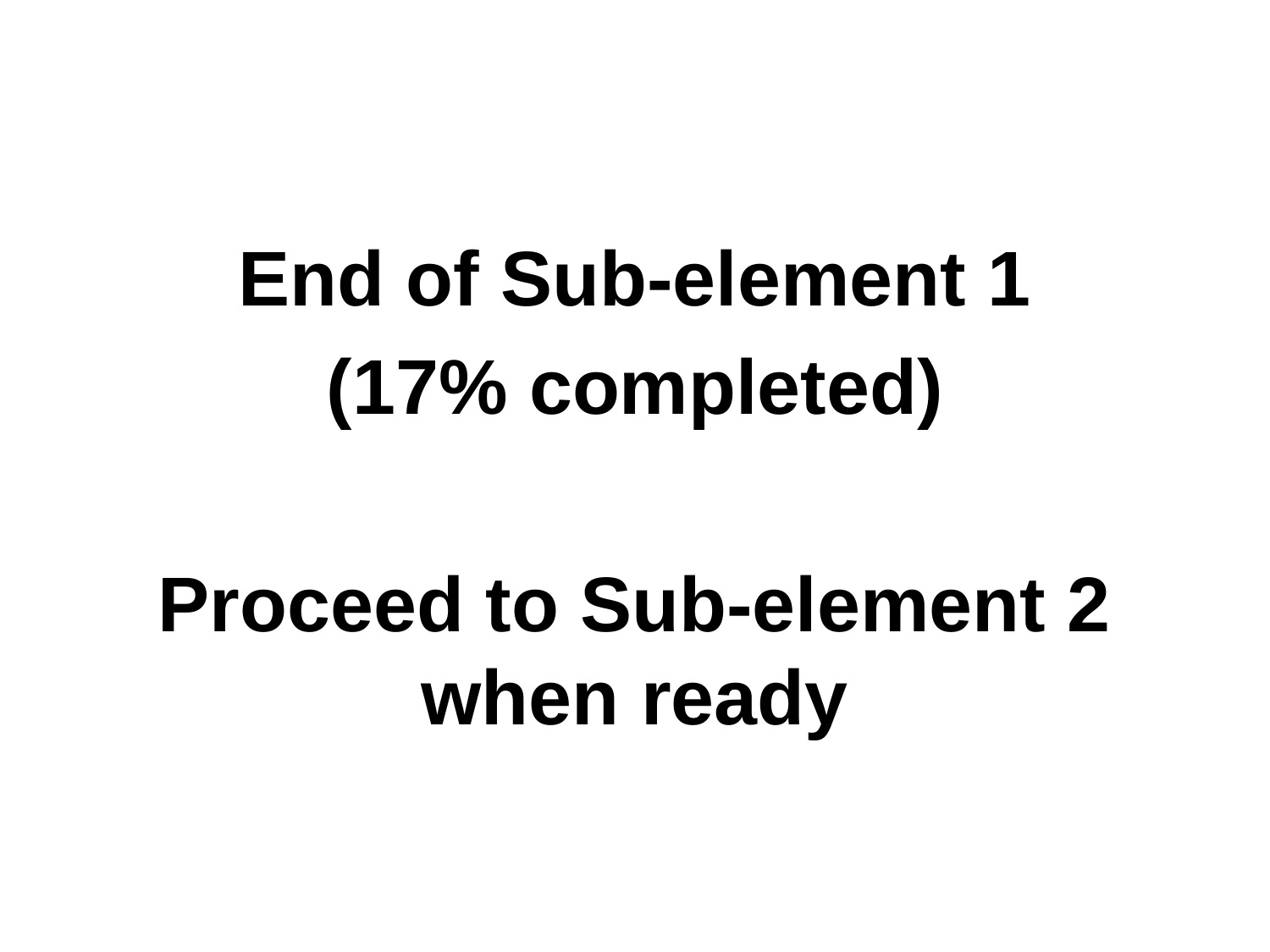

End of Sub-element 1
(17% completed)

Proceed to Sub-element 2 when ready